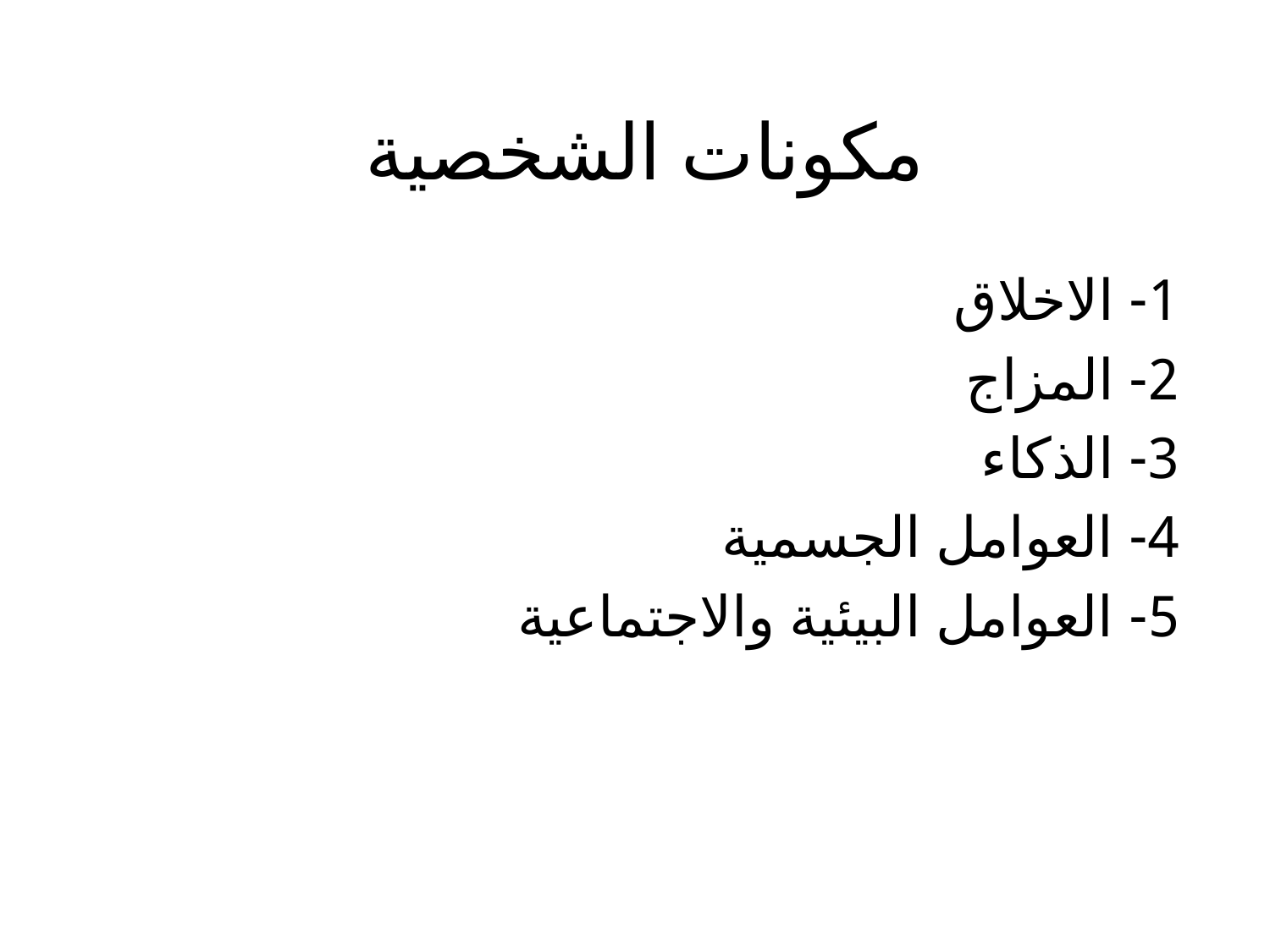

# مكونات الشخصية
 1- الاخلاق
 2- المزاج
 3- الذكاء
 4- العوامل الجسمية
 5- العوامل البيئية والاجتماعية